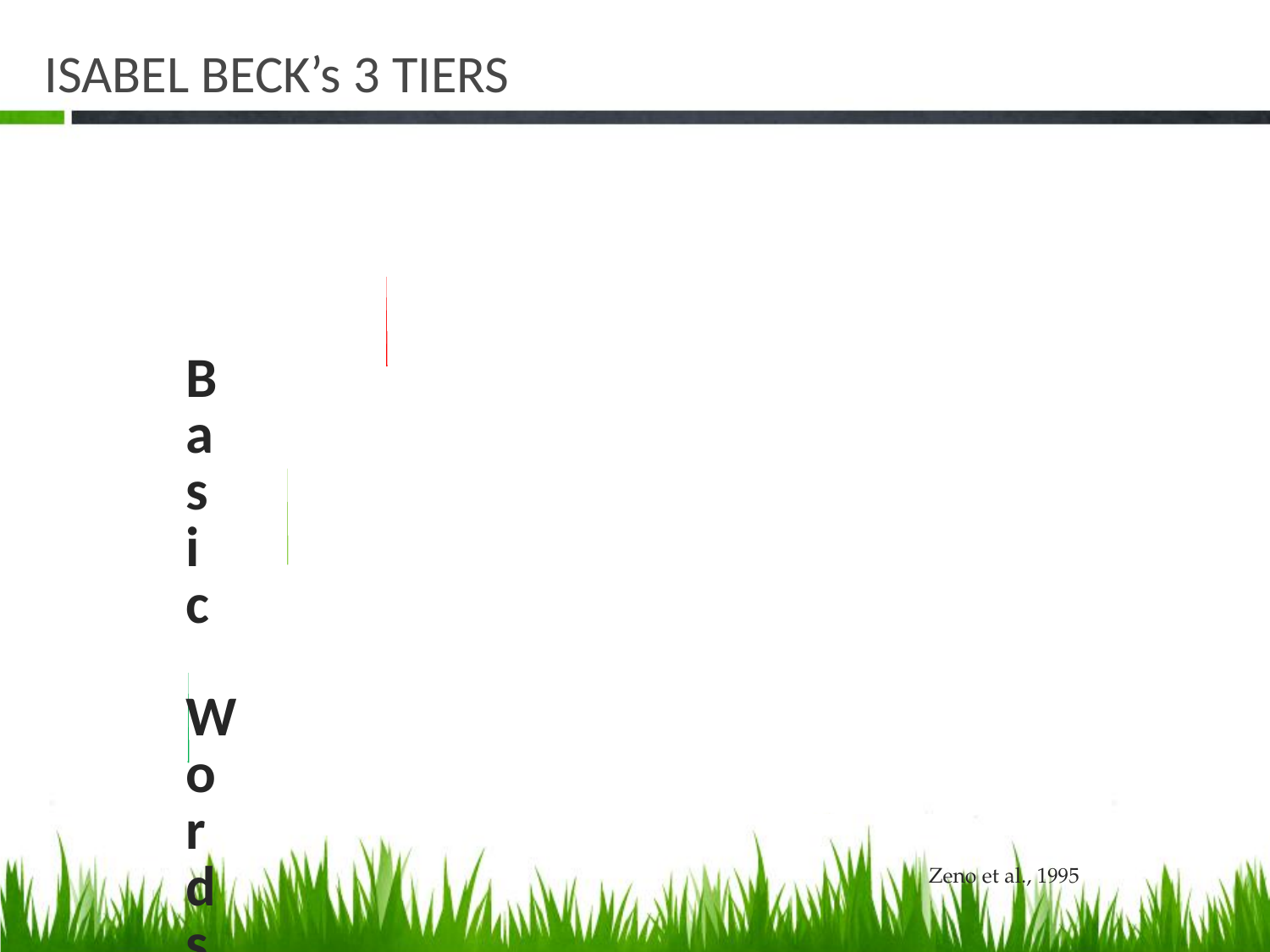

# ISABEL BECK’s 3 TIERS

Zeno et al., 1995